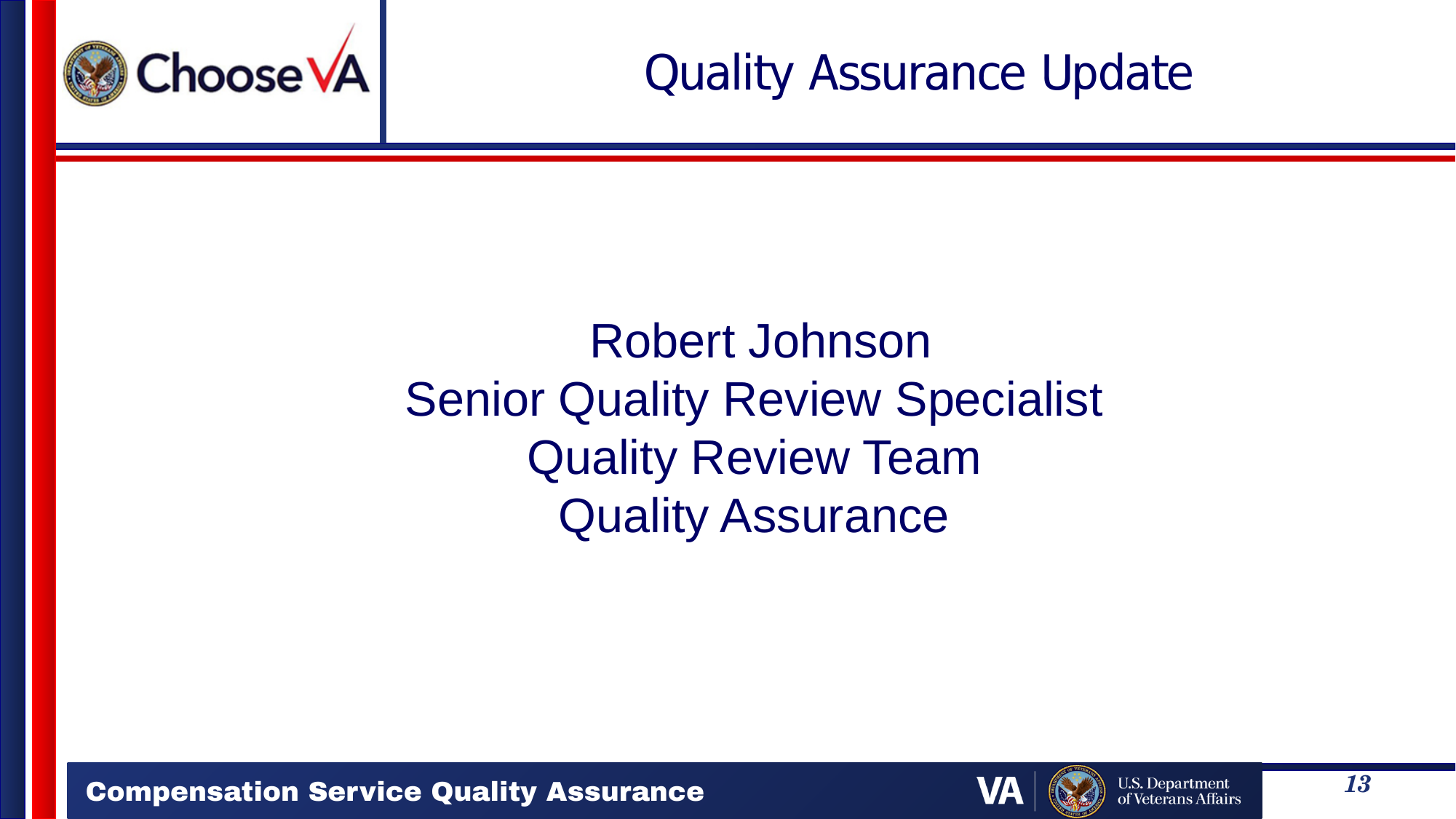

# Quality Assurance Update
 Robert Johnson
Senior Quality Review Specialist
Quality Review Team
Quality Assurance
13